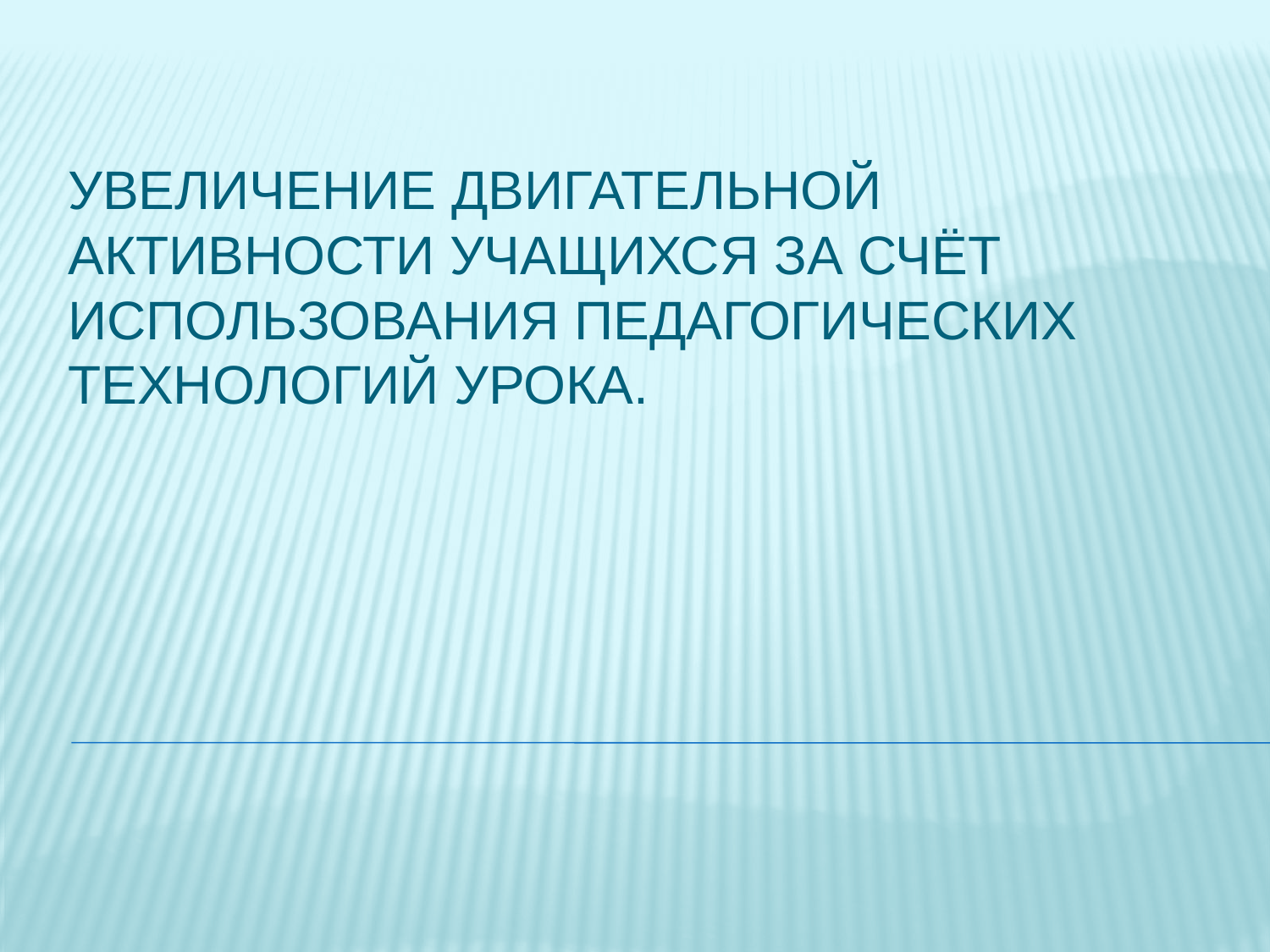

# Увеличение двигательной активности учащихся за счёт использования педагогических технологий урока.